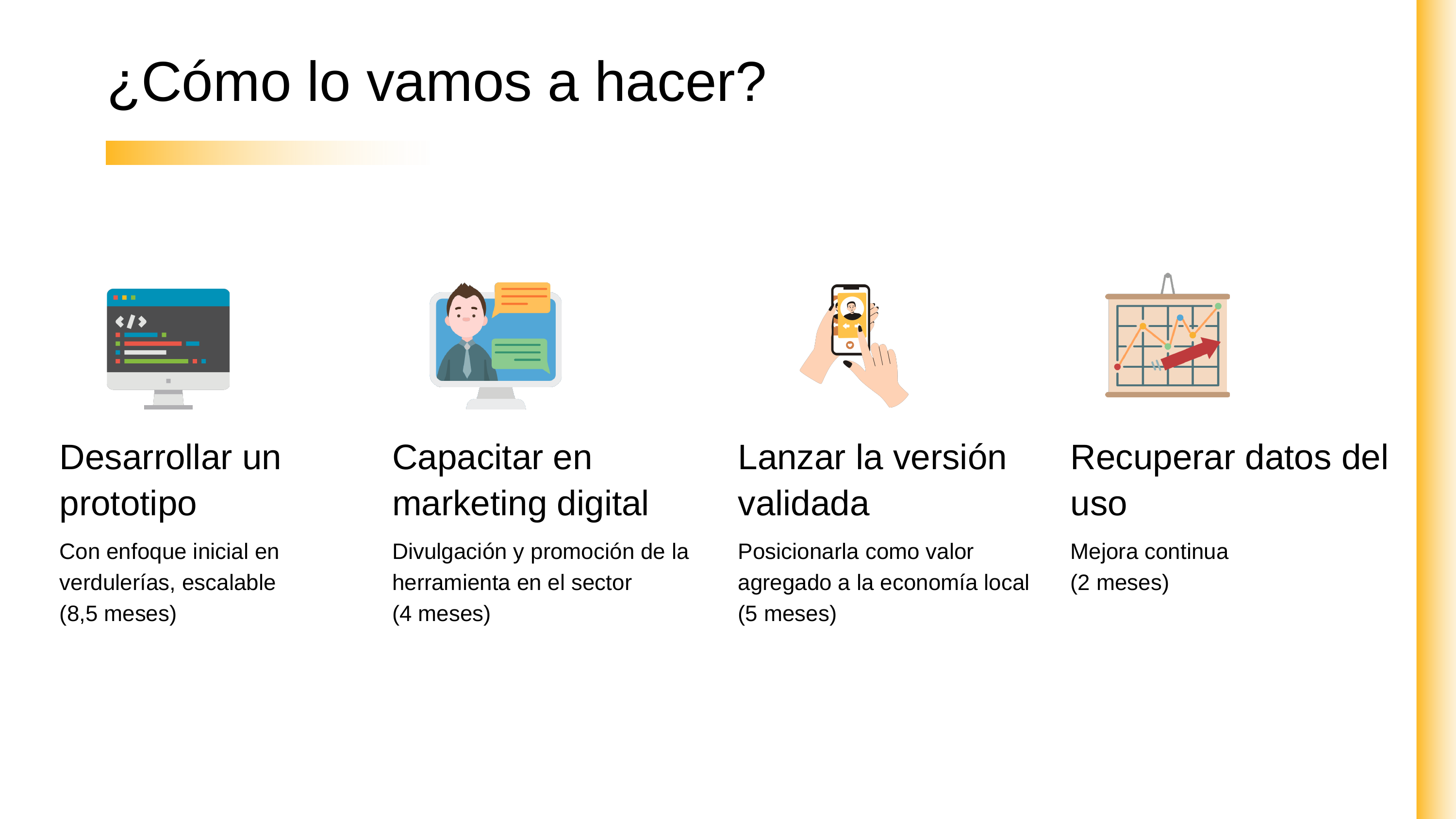

¿Cómo lo vamos a hacer?

Desarrollar un prototipo
Con enfoque inicial en verdulerías, escalable
(8,5 meses)
Capacitar en marketing digital
Divulgación y promoción de la herramienta en el sector
(4 meses)
Lanzar la versión validada
Posicionarla como valor agregado a la economía local
(5 meses)
Recuperar datos del uso
Mejora continua
(2 meses)